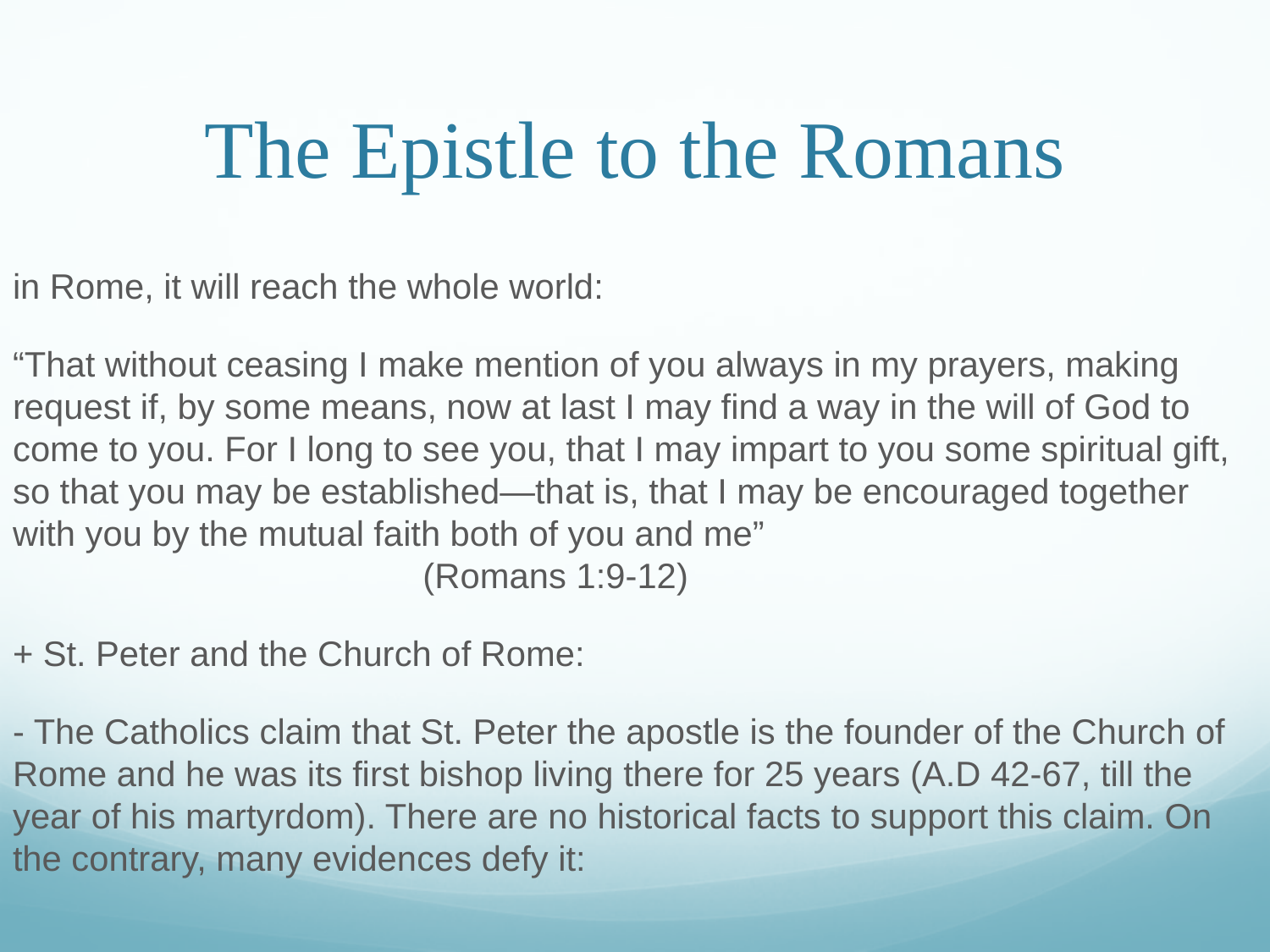

# The Epistle to the Romans
in Rome, it will reach the whole world:
“That without ceasing I make mention of you always in my prayers, making request if, by some means, now at last I may find a way in the will of God to come to you. For I long to see you, that I may impart to you some spiritual gift, so that you may be established—that is, that I may be encouraged together with you by the mutual faith both of you and me”							   (Romans 1:9-12)
+ St. Peter and the Church of Rome:
- The Catholics claim that St. Peter the apostle is the founder of the Church of Rome and he was its first bishop living there for 25 years (A.D 42-67, till the year of his martyrdom). There are no historical facts to support this claim. On the contrary, many evidences defy it: